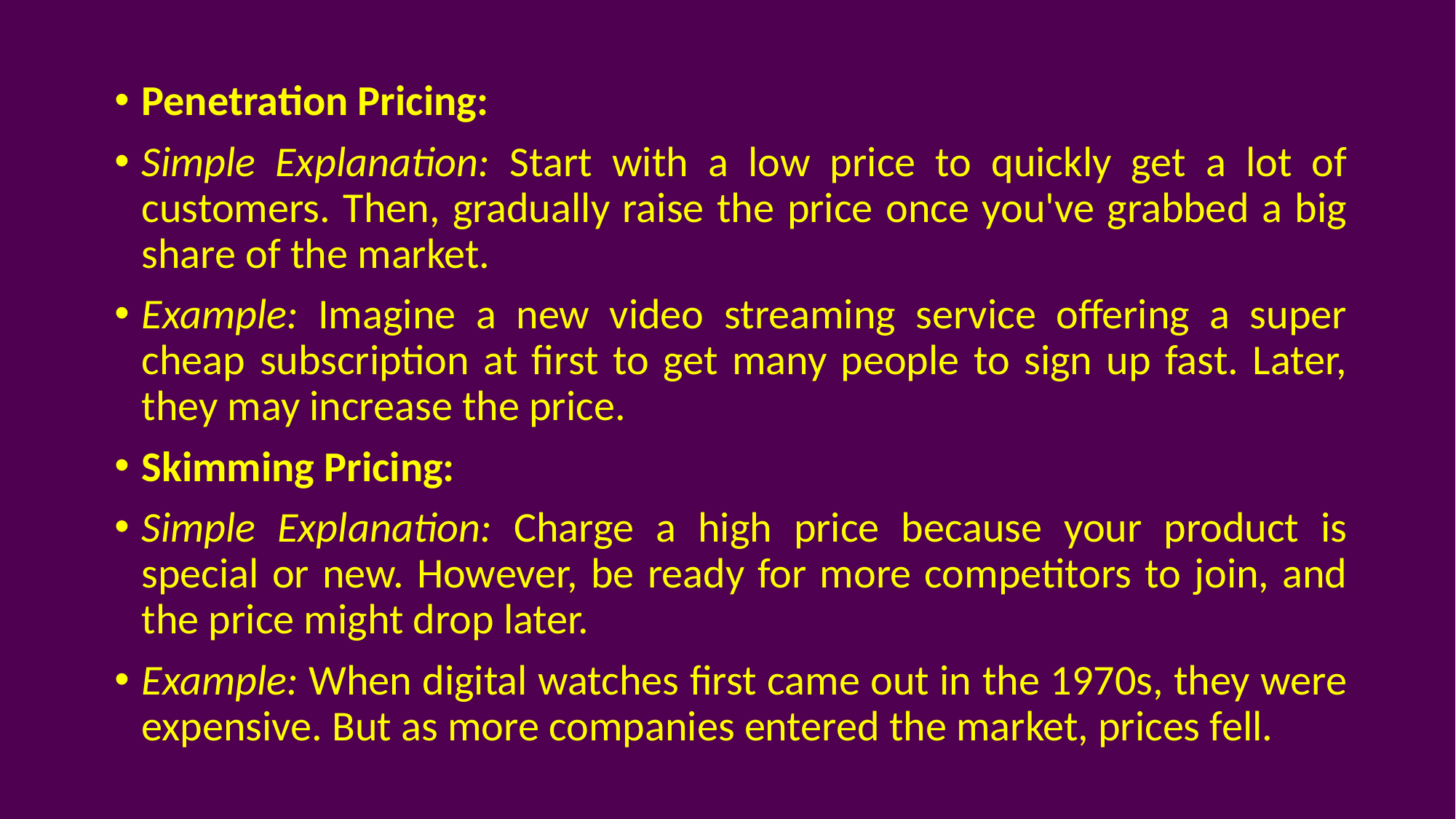

Penetration Pricing:
Simple Explanation: Start with a low price to quickly get a lot of customers. Then, gradually raise the price once you've grabbed a big share of the market.
Example: Imagine a new video streaming service offering a super cheap subscription at first to get many people to sign up fast. Later, they may increase the price.
Skimming Pricing:
Simple Explanation: Charge a high price because your product is special or new. However, be ready for more competitors to join, and the price might drop later.
Example: When digital watches first came out in the 1970s, they were expensive. But as more companies entered the market, prices fell.